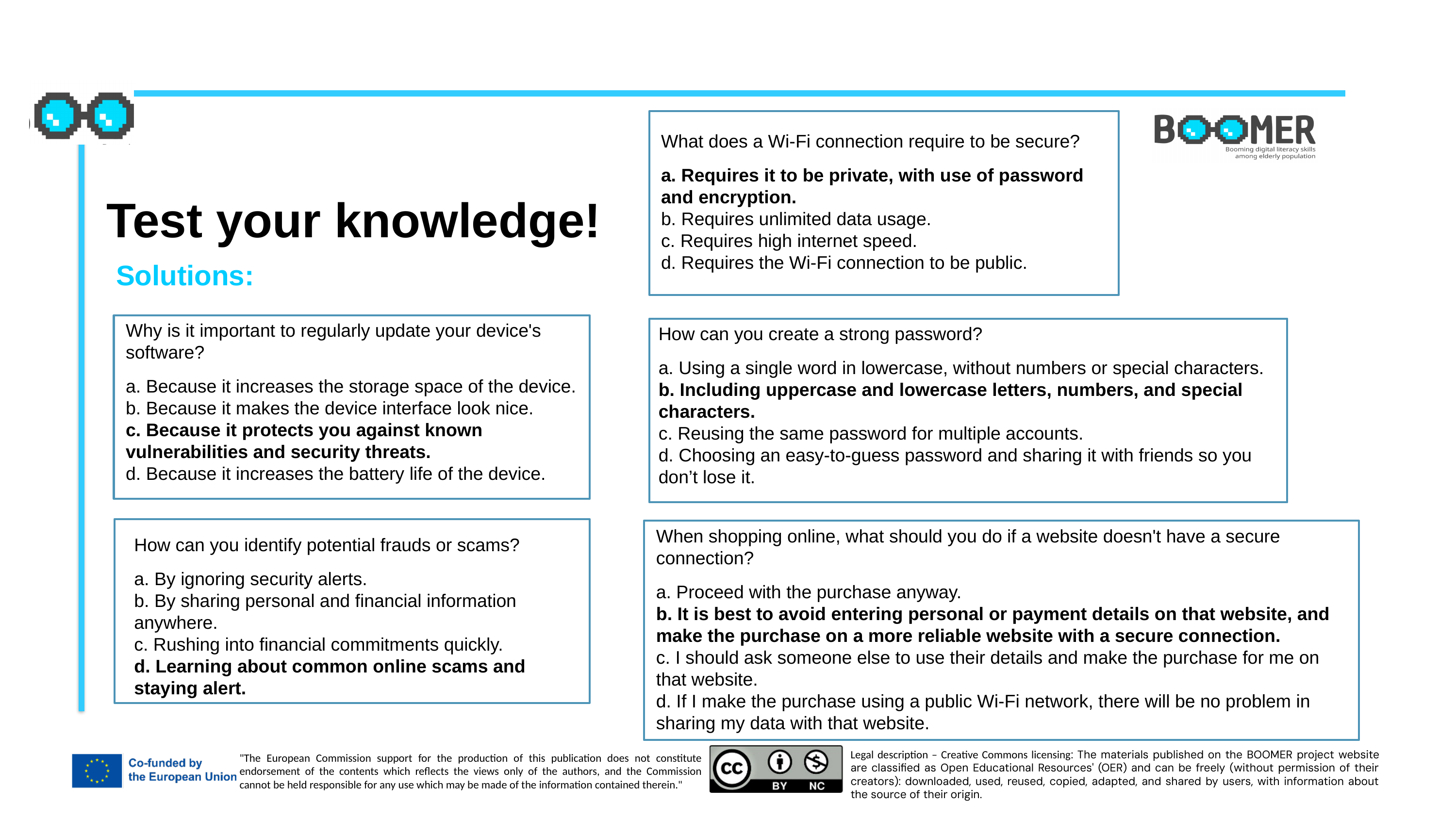

What does a Wi-Fi connection require to be secure?
a. Requires it to be private, with use of password and encryption.
b. Requires unlimited data usage.
c. Requires high internet speed.
d. Requires the Wi-Fi connection to be public.
Test your knowledge!
Solutions:

Why is it important to regularly update your device's software?
a. Because it increases the storage space of the device.
b. Because it makes the device interface look nice.
c. Because it protects you against known vulnerabilities and security threats.
d. Because it increases the battery life of the device.

How can you create a strong password?
a. Using a single word in lowercase, without numbers or special characters.
b. Including uppercase and lowercase letters, numbers, and special characters.
c. Reusing the same password for multiple accounts.
d. Choosing an easy-to-guess password and sharing it with friends so you don’t lose it.

When shopping online, what should you do if a website doesn't have a secure connection?
a. Proceed with the purchase anyway.
b. It is best to avoid entering personal or payment details on that website, and make the purchase on a more reliable website with a secure connection.
c. I should ask someone else to use their details and make the purchase for me on that website.
d. If I make the purchase using a public Wi-Fi network, there will be no problem in sharing my data with that website.
How can you identify potential frauds or scams?
a. By ignoring security alerts.
b. By sharing personal and financial information anywhere.
c. Rushing into financial commitments quickly.
d. Learning about common online scams and staying alert.